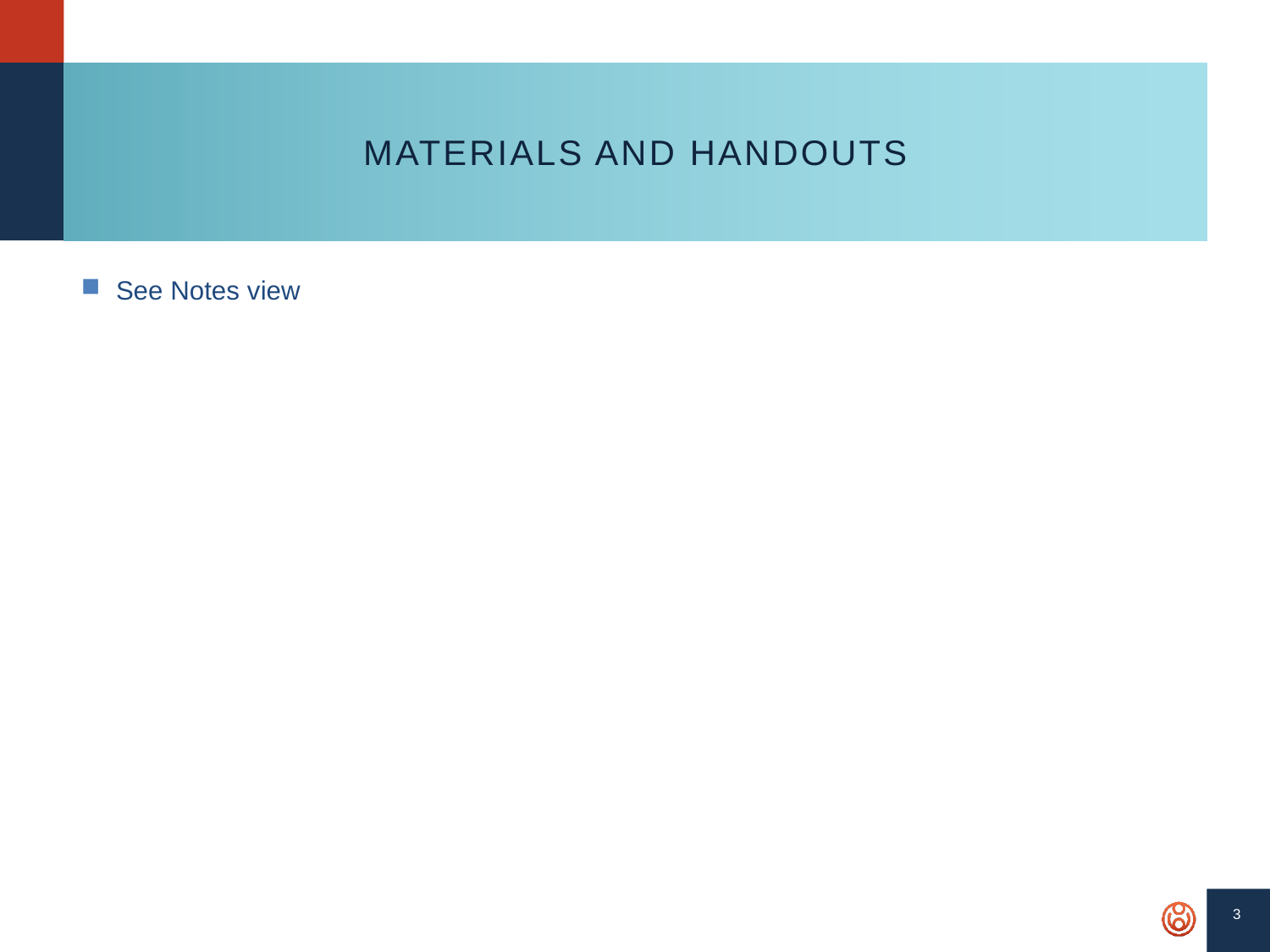

# MATERIALS AND HANDOUTS
See Notes view

3